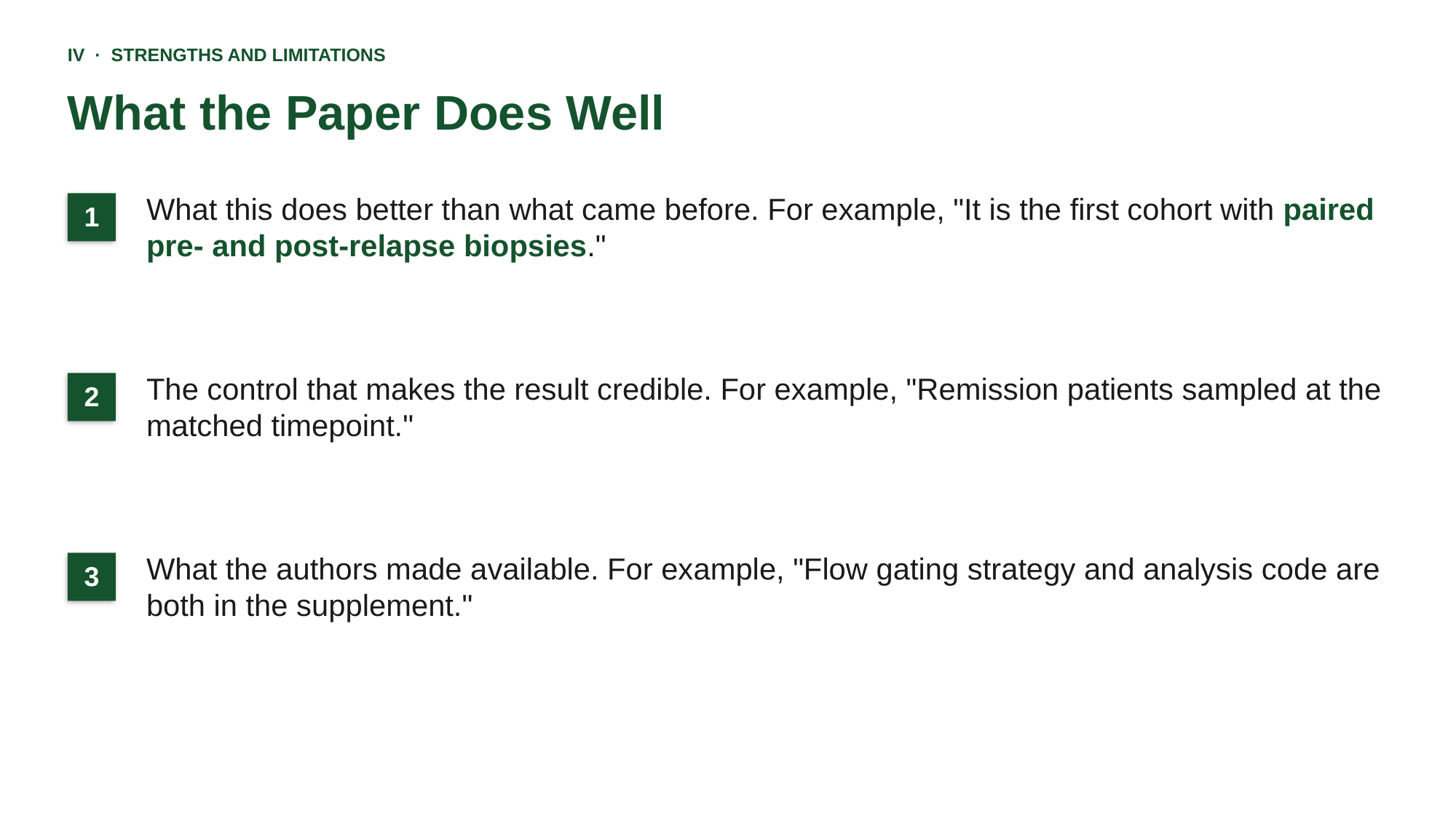

IV  ·  STRENGTHS AND LIMITATIONS
What the Paper Does Well
What this does better than what came before. For example, "It is the first cohort with paired pre- and post-relapse biopsies."

1
The control that makes the result credible. For example, "Remission patients sampled at the matched timepoint."

2
What the authors made available. For example, "Flow gating strategy and analysis code are both in the supplement."

3